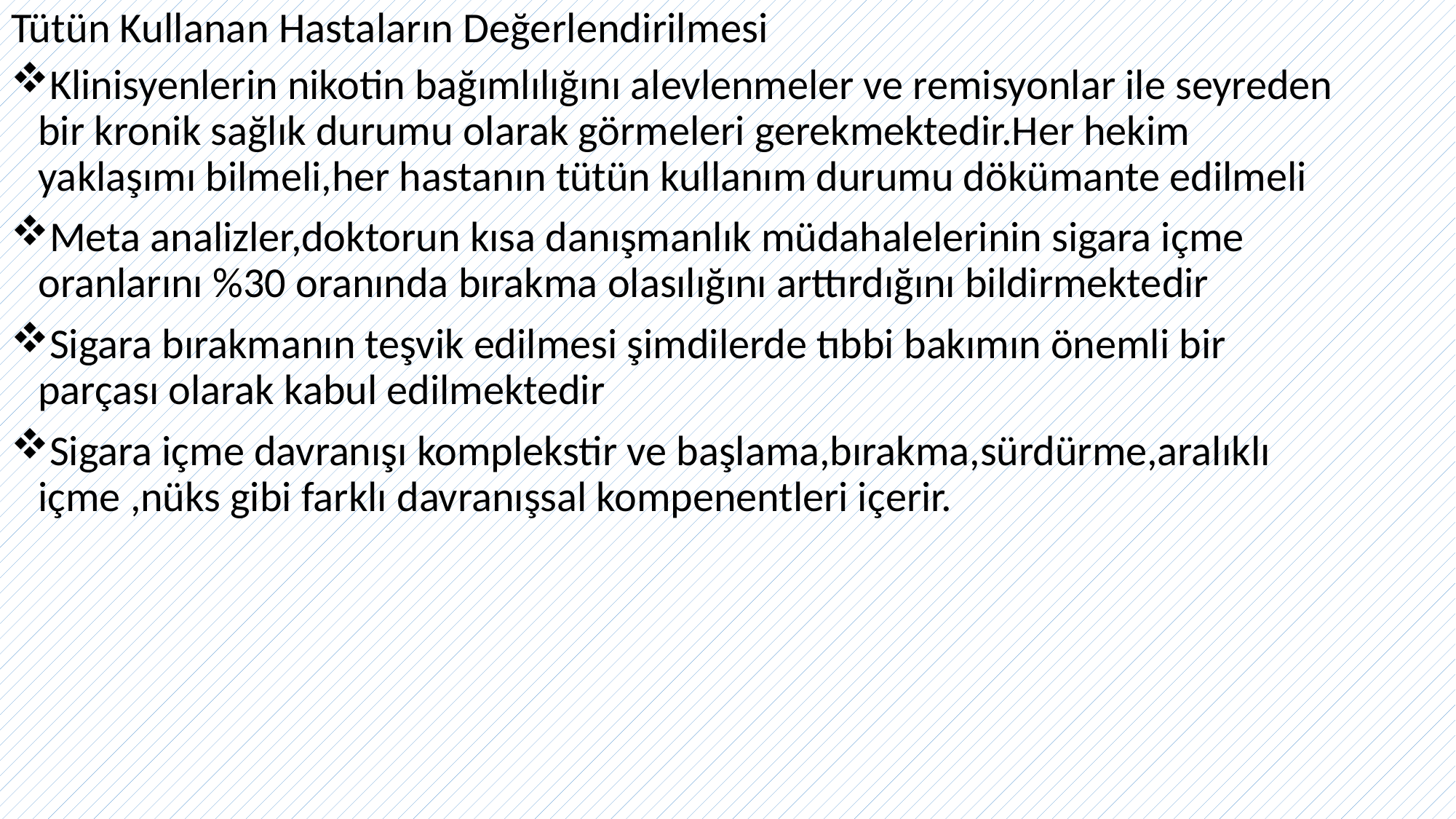

# Tütün Kullanan Hastaların Değerlendirilmesi
Klinisyenlerin nikotin bağımlılığını alevlenmeler ve remisyonlar ile seyreden bir kronik sağlık durumu olarak görmeleri gerekmektedir.Her hekim yaklaşımı bilmeli,her hastanın tütün kullanım durumu dökümante edilmeli
Meta analizler,doktorun kısa danışmanlık müdahalelerinin sigara içme oranlarını %30 oranında bırakma olasılığını arttırdığını bildirmektedir
Sigara bırakmanın teşvik edilmesi şimdilerde tıbbi bakımın önemli bir parçası olarak kabul edilmektedir
Sigara içme davranışı komplekstir ve başlama,bırakma,sürdürme,aralıklı içme ,nüks gibi farklı davranışsal kompenentleri içerir.